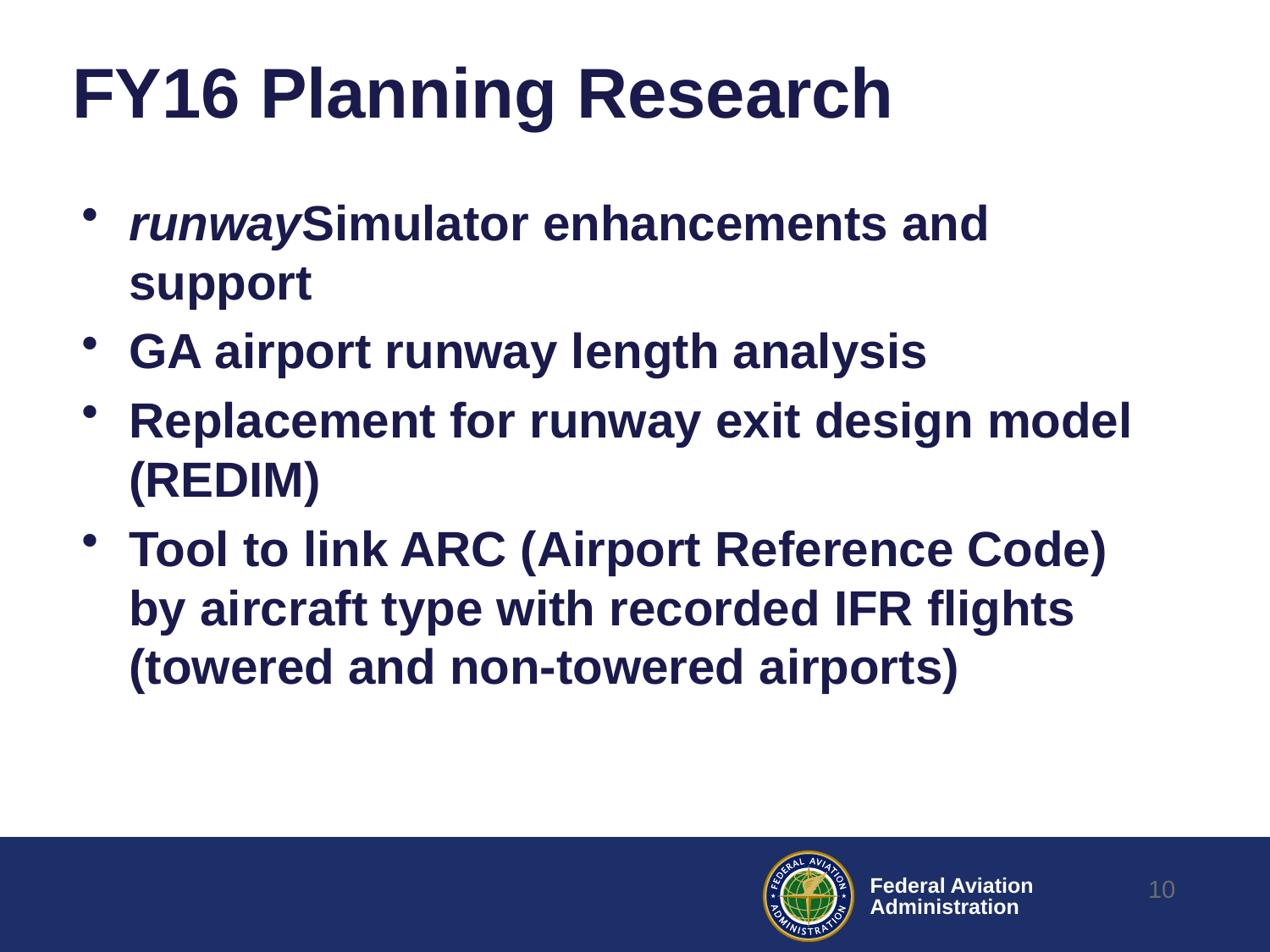

# FY16 Planning Research
runwaySimulator enhancements and support
GA airport runway length analysis
Replacement for runway exit design model (REDIM)
Tool to link ARC (Airport Reference Code) by aircraft type with recorded IFR flights (towered and non-towered airports)
10